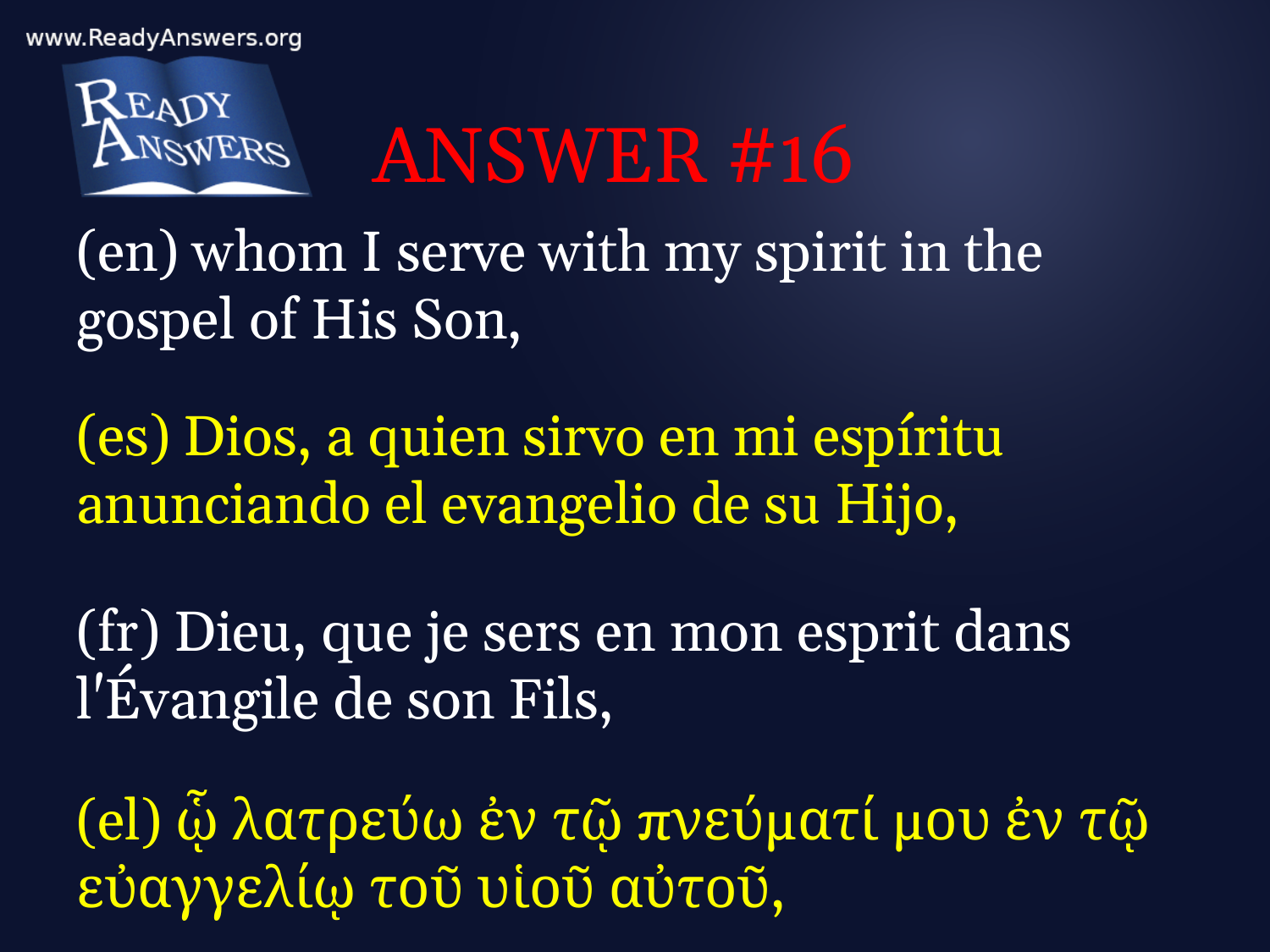

# ANSWER #16
(en) whom I serve with my spirit in the gospel of His Son,
(es) Dios, a quien sirvo en mi espíritu anunciando el evangelio de su Hijo,
(fr) Dieu, que je sers en mon esprit dans l'Évangile de son Fils,
(el) ᾧ λατρεύω ἐν τῷ πνεύματί μου ἐν τῷ εὐαγγελίῳ τοῦ υἱοῦ αὐτοῦ,